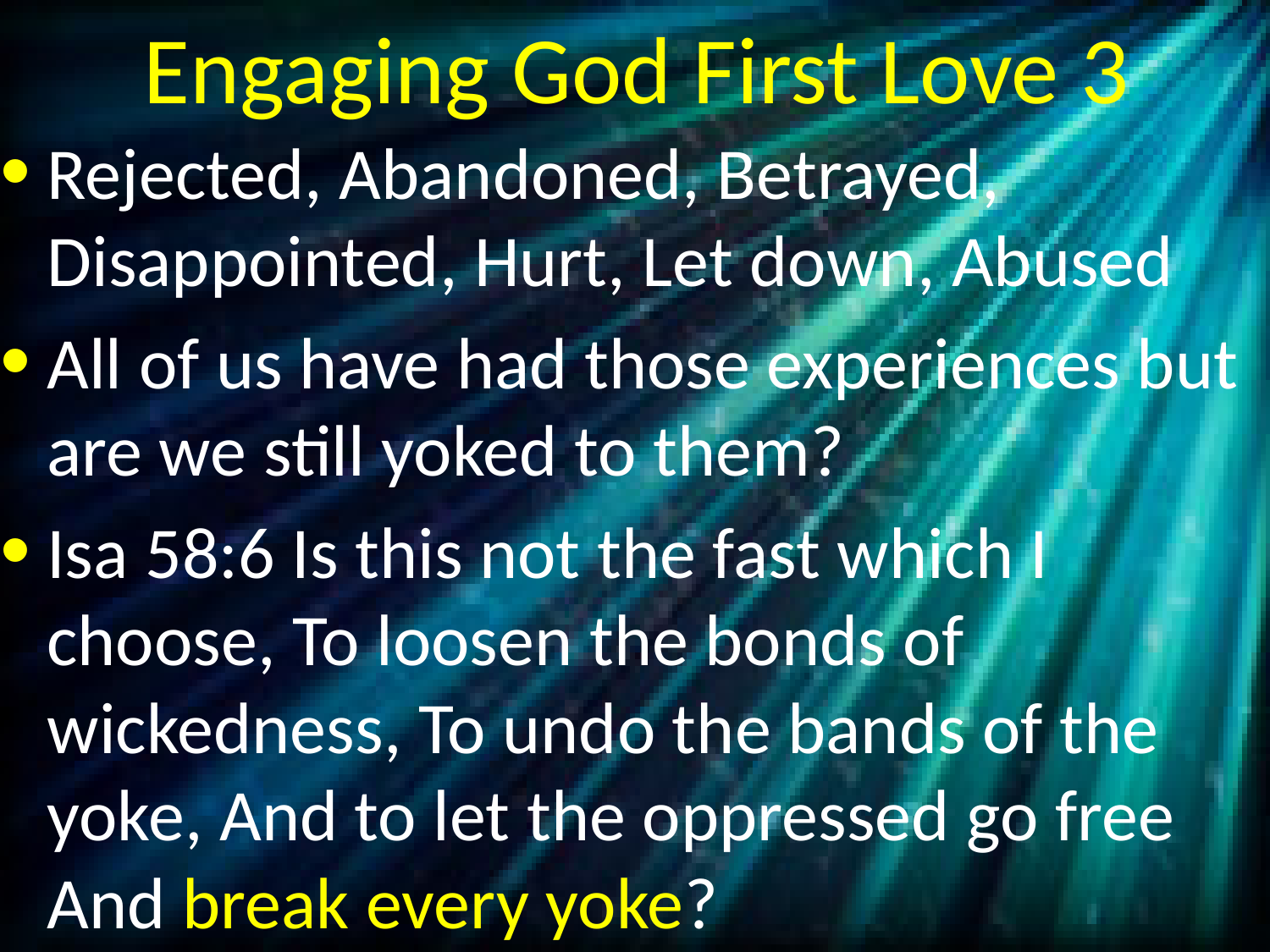

# Engaging God First Love 3
Rejected, Abandoned, Betrayed, Disappointed, Hurt, Let down, Abused
All of us have had those experiences but are we still yoked to them?
Isa 58:6 Is this not the fast which I choose, To loosen the bonds of wickedness, To undo the bands of the yoke, And to let the oppressed go free And break every yoke?